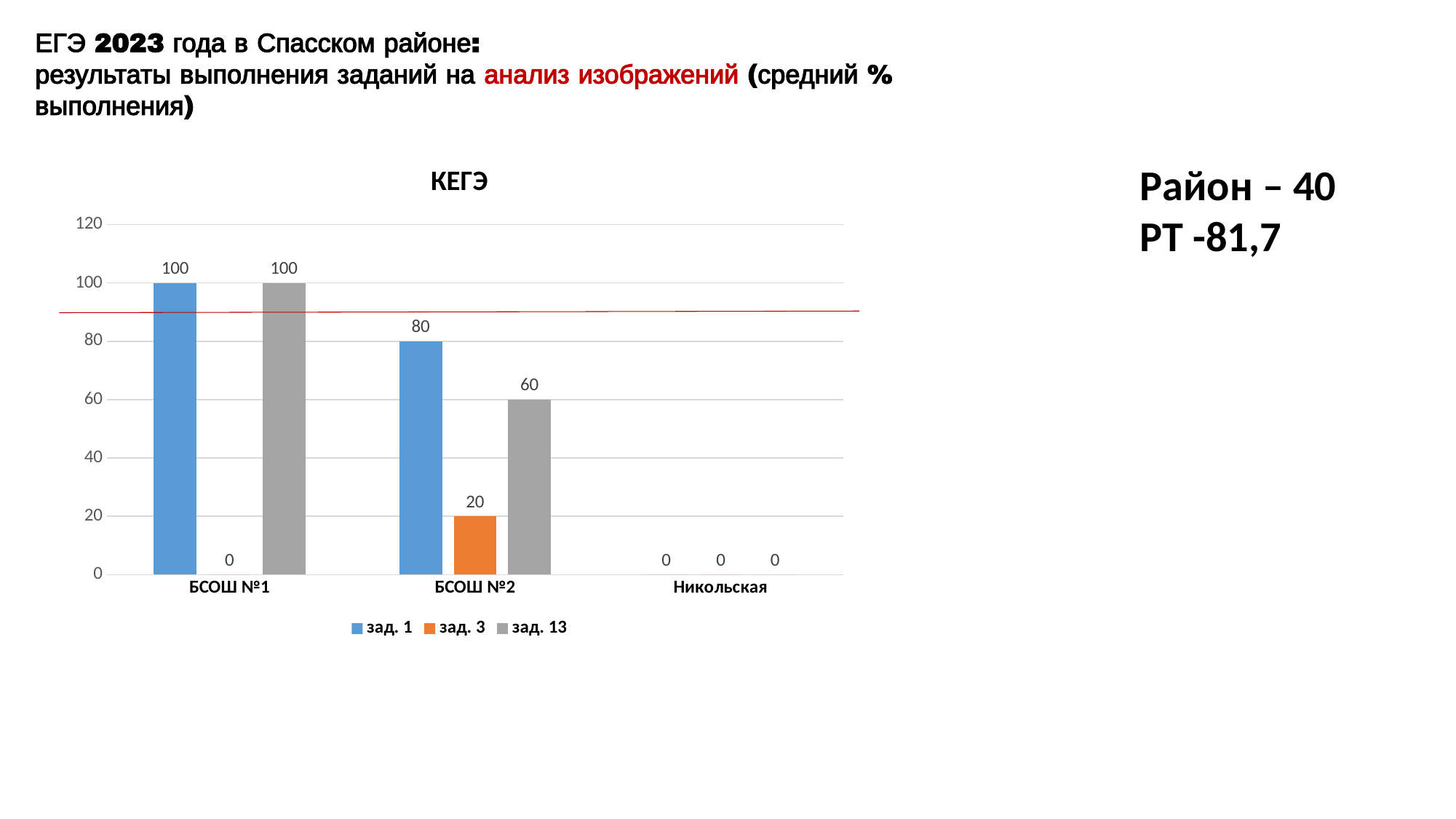

ЕГЭ 2023 года в Спасском районе:
результаты выполнения заданий на анализ изображений (средний % выполнения)

### Chart: КЕГЭ

| Category | зад. 1 | зад. 3 | зад. 13 |
|---|---|---|---|
| БСОШ №1 | 100.0 | 0.0 | 100.0 |
| БСОШ №2 | 80.0 | 20.0 | 60.0 |
| Никольская | 0.0 | 0.0 | 0.0 |
Район – 40
РТ -81,7